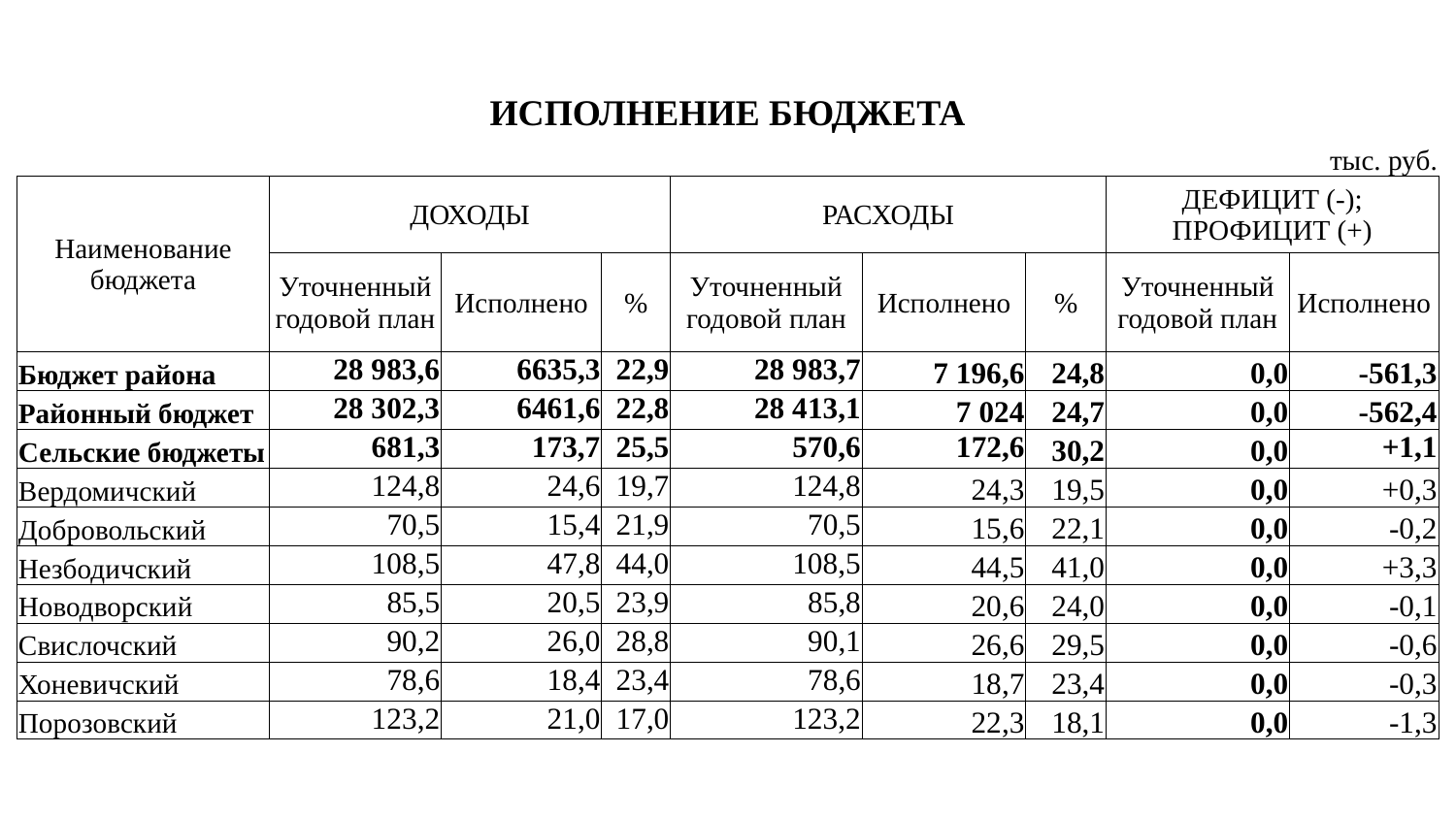

| ИСПОЛНЕНИЕ БЮДЖЕТА |  |  |  |  |  |  |  |  |  |  |  |  |
| --- | --- | --- | --- | --- | --- | --- | --- | --- | --- | --- | --- | --- |
|  |  |  |  |  |  |  |  |  |  |  |  | тыс. руб. |
| Наименование бюджета | ДОХОДЫ |  |  |  |  | РАСХОДЫ |  |  |  | ДЕФИЦИТ (-); ПРОФИЦИТ (+) |  |  |
|  | Уточненный годовой план |  | Исполнено |  | % | Уточненный годовой план | Исполнено |  | % | Уточненный годовой план | Исполнено |  |
| Бюджет района | 28 983,6 |  | 6635,3 |  | 22,9 | 28 983,7 | 7 196,6 |  | 24,8 | 0,0 | -561,3 |  |
| Районный бюджет | 28 302,3 |  | 6461,6 |  | 22,8 | 28 413,1 | 7 024 |  | 24,7 | 0,0 | -562,4 |  |
| Сельские бюджеты | 681,3 |  | 173,7 |  | 25,5 | 570,6 | 172,6 |  | 30,2 | 0,0 | +1,1 |  |
| Вердомичский | 124,8 |  | 24,6 |  | 19,7 | 124,8 | 24,3 |  | 19,5 | 0,0 | +0,3 |  |
| Добровольский | 70,5 |  | 15,4 |  | 21,9 | 70,5 | 15,6 |  | 22,1 | 0,0 | -0,2 |  |
| Незбодичский | 108,5 |  | 47,8 |  | 44,0 | 108,5 | 44,5 |  | 41,0 | 0,0 | +3,3 |  |
| Новодворский | 85,5 |  | 20,5 |  | 23,9 | 85,8 | 20,6 |  | 24,0 | 0,0 | -0,1 |  |
| Свислочский | 90,2 |  | 26,0 |  | 28,8 | 90,1 | 26,6 |  | 29,5 | 0,0 | -0,6 |  |
| Хоневичский | 78,6 |  | 18,4 |  | 23,4 | 78,6 | 18,7 |  | 23,4 | 0,0 | -0,3 |  |
| Порозовский | 123,2 |  | 21,0 |  | 17,0 | 123,2 | 22,3 |  | 18,1 | 0,0 | -1,3 |  |